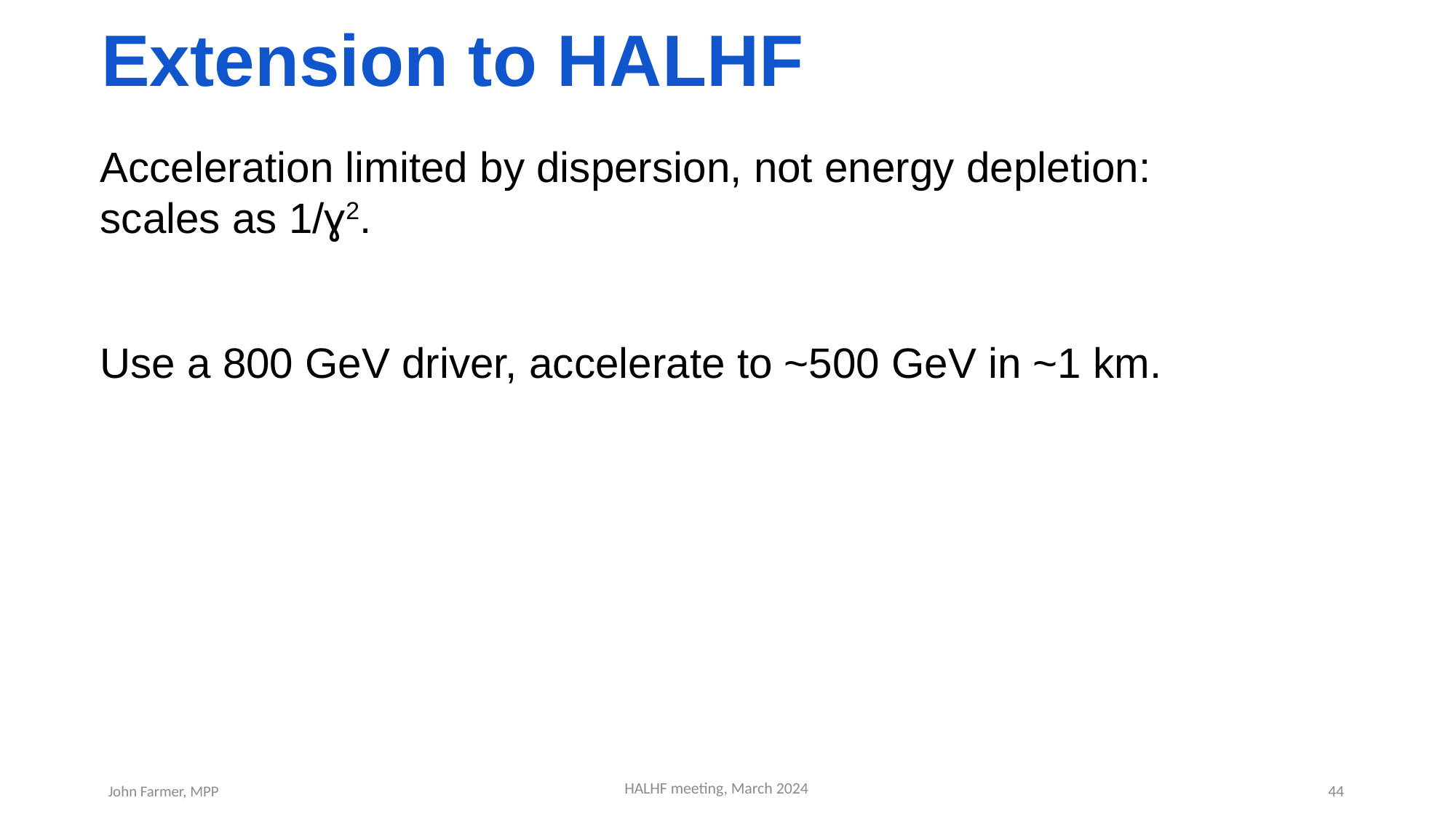

Acceleration limited by dispersion, not energy depletion:
scales as 1/ɣ2.

Use a 800 GeV driver, accelerate to ~500 GeV in ~1 km.
Extension to HALHF
44